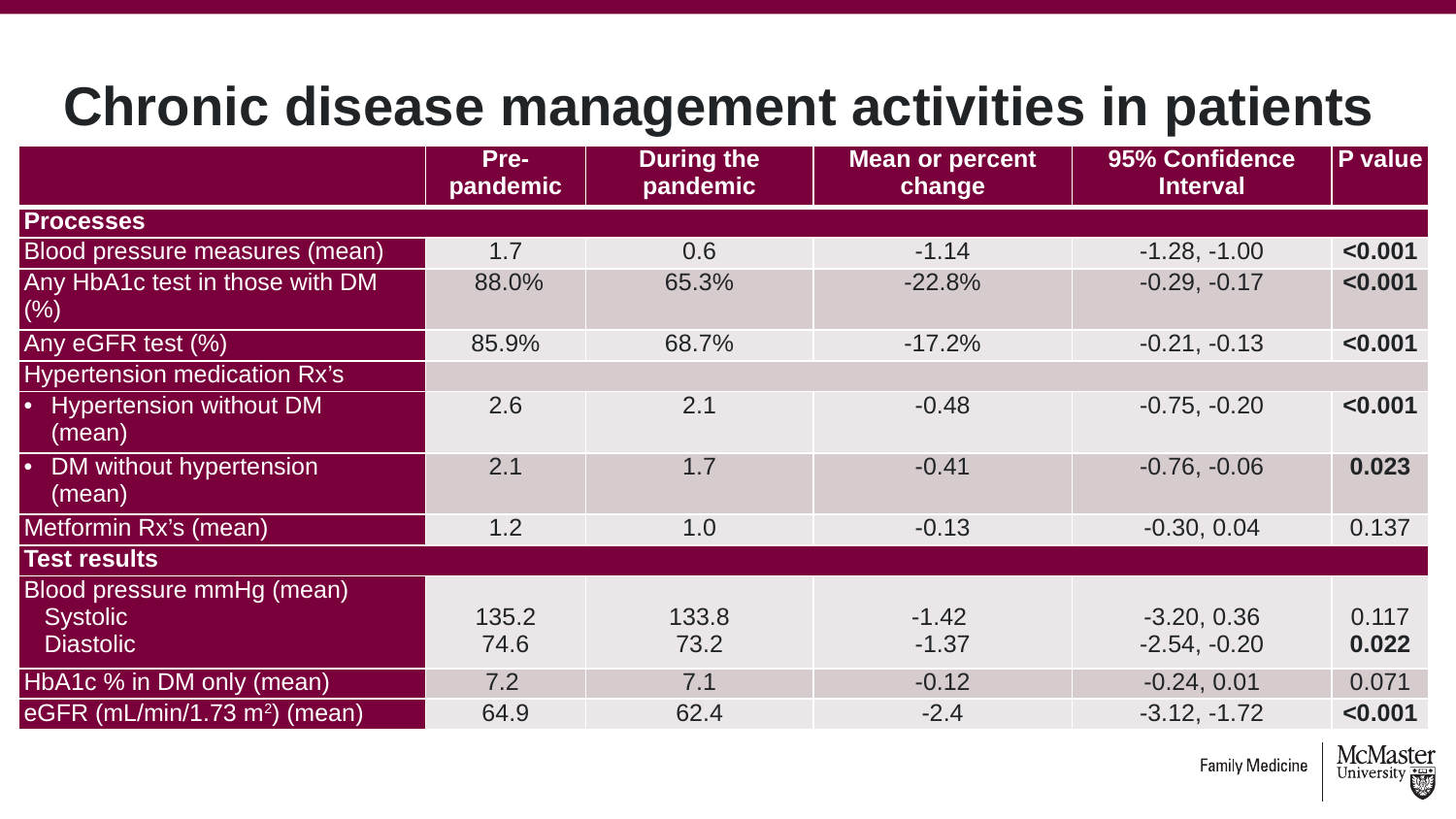

# Chronic disease management activities in patients
|  | Pre-pandemic | During the pandemic | Mean or percent change | 95% Confidence Interval | P value |
| --- | --- | --- | --- | --- | --- |
| Processes |  |  |  |  |  |
| Blood pressure measures (mean) | 1.7 | 0.6 | -1.14 | -1.28, -1.00 | <0.001 |
| Any HbA1c test in those with DM (%) | 88.0% | 65.3% | -22.8% | -0.29, -0.17 | <0.001 |
| Any eGFR test (%) | 85.9% | 68.7% | -17.2% | -0.21, -0.13 | <0.001 |
| Hypertension medication Rx’s |  |  |  |  |  |
| Hypertension without DM (mean) | 2.6 | 2.1 | -0.48 | -0.75, -0.20 | <0.001 |
| DM without hypertension (mean) | 2.1 | 1.7 | -0.41 | -0.76, -0.06 | 0.023 |
| Metformin Rx’s (mean) | 1.2 | 1.0 | -0.13 | -0.30, 0.04 | 0.137 |
| Test results |  |  |  |  |  |
| Blood pressure mmHg (mean) Systolic Diastolic | 135.2 74.6 | 133.8 73.2 | -1.42 -1.37 | -3.20, 0.36 -2.54, -0.20 | 0.117 0.022 |
| HbA1c % in DM only (mean) | 7.2 | 7.1 | -0.12 | -0.24, 0.01 | 0.071 |
| eGFR (mL/min/1.73 m2) (mean) | 64.9 | 62.4 | -2.4 | -3.12, -1.72 | <0.001 |